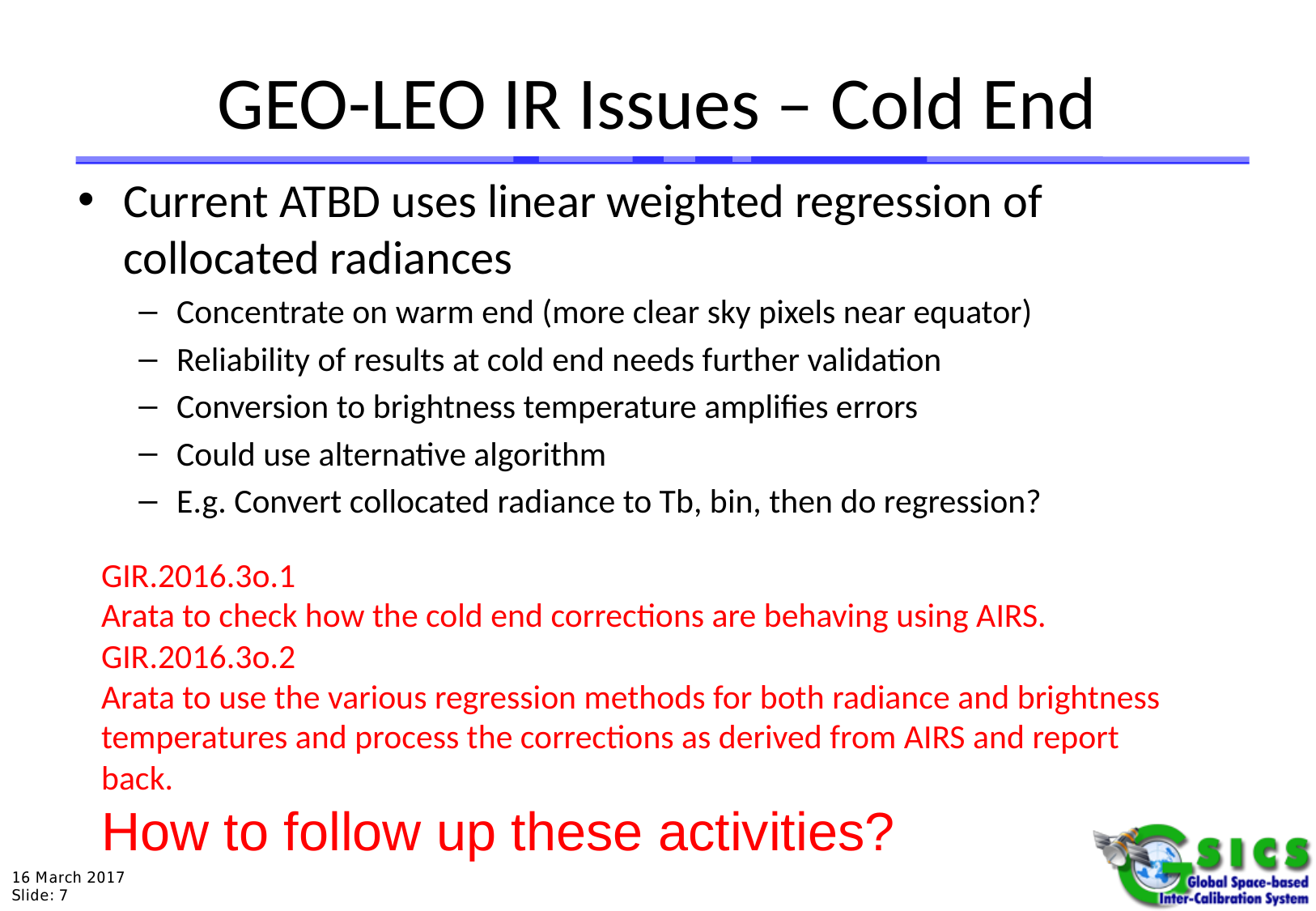

# GEO-LEO IR Issues – Cold End
Current ATBD uses linear weighted regression of collocated radiances
Concentrate on warm end (more clear sky pixels near equator)
Reliability of results at cold end needs further validation
Conversion to brightness temperature amplifies errors
Could use alternative algorithm
E.g. Convert collocated radiance to Tb, bin, then do regression?

GIR.2016.3o.1
Arata to check how the cold end corrections are behaving using AIRS.
GIR.2016.3o.2
Arata to use the various regression methods for both radiance and brightness temperatures and process the corrections as derived from AIRS and report back.
How to follow up these activities?